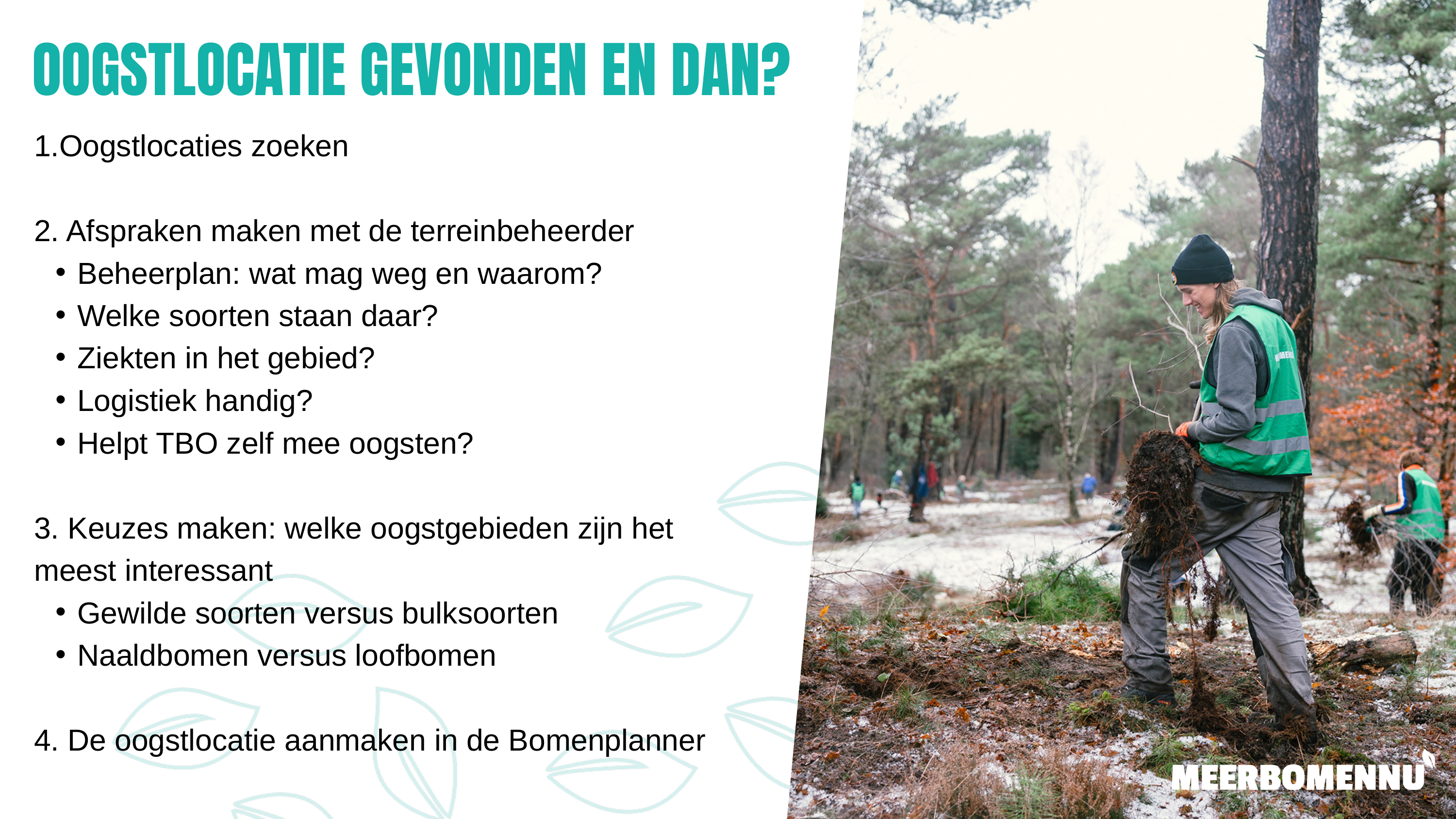

OOGSTLOCATIE GEVONDEN EN DAN?

1.Oogstlocaties zoeken

2. Afspraken maken met de terreinbeheerder
Beheerplan: wat mag weg en waarom?
Welke soorten staan daar?
Ziekten in het gebied?
Logistiek handig?
Helpt TBO zelf mee oogsten?

3. Keuzes maken: welke oogstgebieden zijn het meest interessant
Gewilde soorten versus bulksoorten
Naaldbomen versus loofbomen

4. De oogstlocatie aanmaken in de Bomenplanner